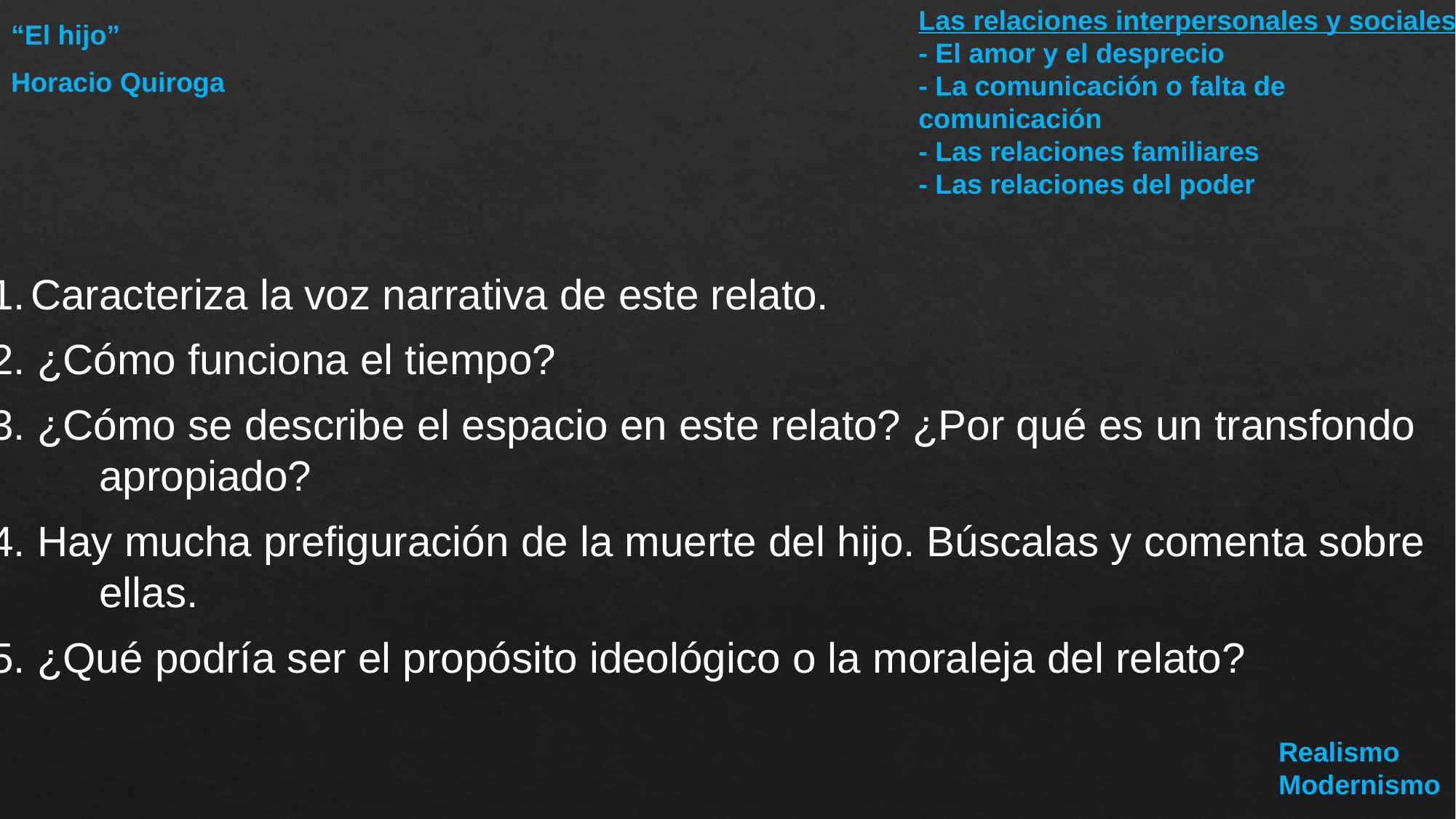

Las relaciones interpersonales y sociales
- El amor y el desprecio
- La comunicación o falta de comunicación
- Las relaciones familiares
- Las relaciones del poder

“El hijo”
Horacio Quiroga
Caracteriza la voz narrativa de este relato.

2. ¿Cómo funciona el tiempo?

3. ¿Cómo se describe el espacio en este relato? ¿Por qué es un transfondo
	apropiado?

4. Hay mucha prefiguración de la muerte del hijo. Búscalas y comenta sobre
	ellas.

5. ¿Qué podría ser el propósito ideológico o la moraleja del relato?
Realismo
Modernismo